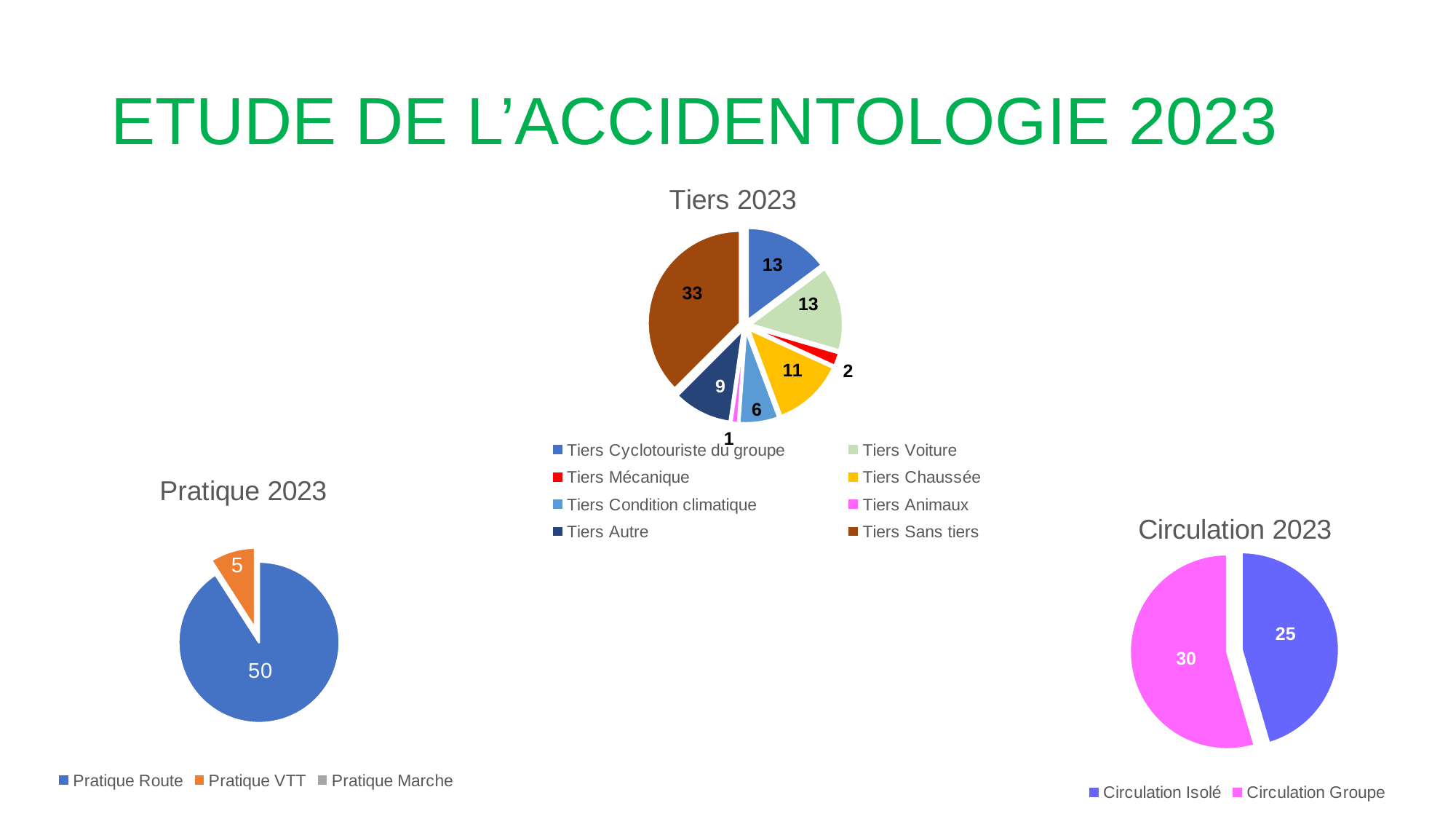

# ETUDE DE L’ACCIDENTOLOGIE 2023

### Chart: Tiers 2023

| Category |  |
|---|---|
| Cyclotouriste du groupe | 13.0 |
| Voiture | 13.0 |
| Mécanique | 2.0 |
| Chaussée | 11.0 |
| Condition climatique | 6.0 |
| Animaux | 1.0 |
| Autre | 9.0 |
| Sans tiers | 33.0 |

### Chart: Pratique 2023

| Category |  |
|---|---|
| Route | 50.0 |
| VTT | 5.0 |
| Marche | None |

### Chart: Circulation 2023

| Category |  |
|---|---|
| Isolé | 25.0 |
| Groupe | 30.0 |